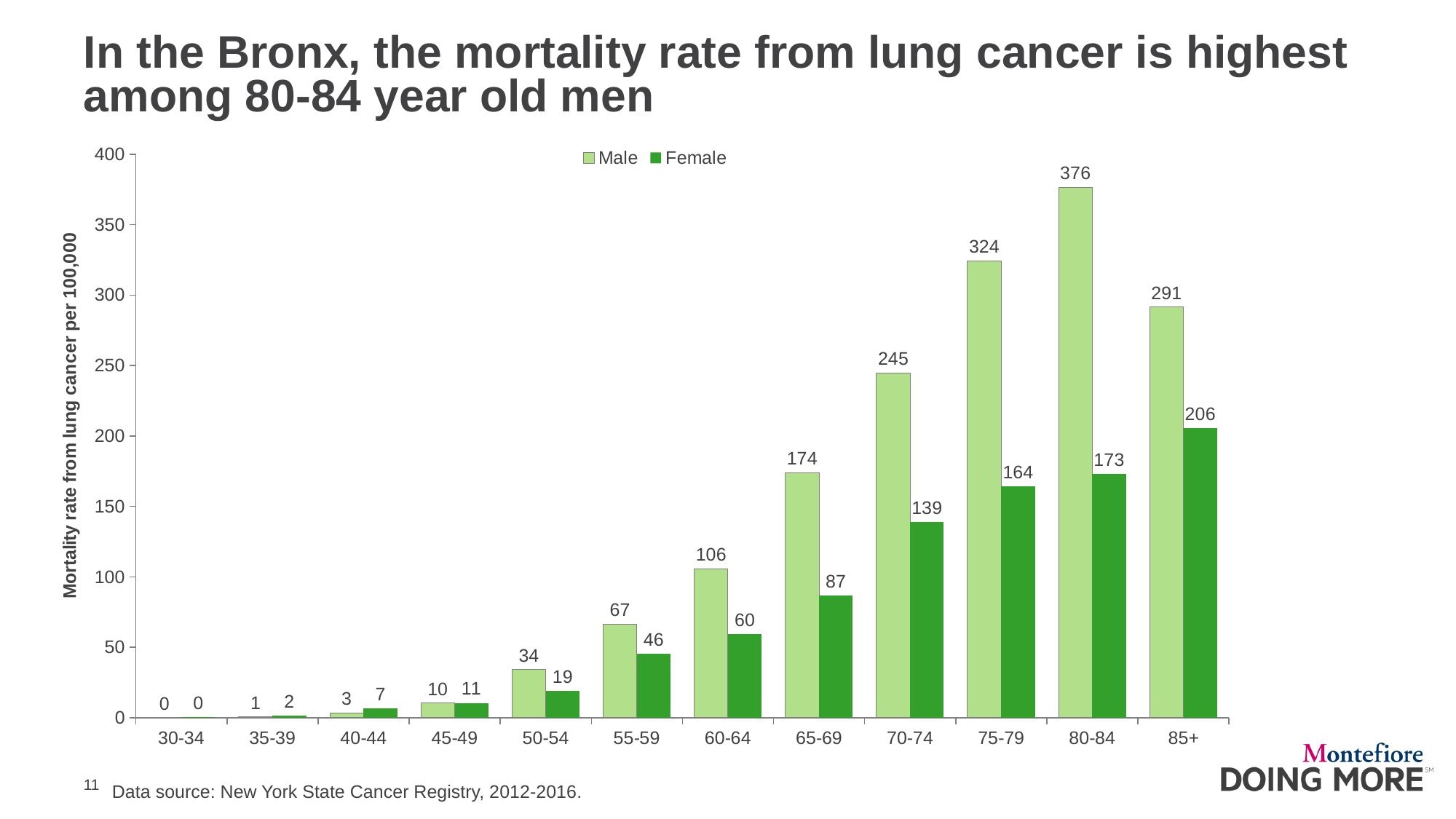

# In the Bronx, the mortality rate from lung cancer is highest among 80-84 year old men

### Chart

| Category | Male | Female |
|---|---|---|
| 30-34 | 0.0 | 0.4 |
| 35-39 | 0.5 | 1.6 |
| 40-44 | 3.3 | 6.9 |
| 45-49 | 10.4 | 10.5 |
| 50-54 | 34.1 | 19.1 |
| 55-59 | 66.6 | 45.6 |
| 60-64 | 105.8 | 59.6 |
| 65-69 | 173.9 | 86.8 |
| 70-74 | 244.8 | 139.1 |
| 75-79 | 324.2 | 164.4 |
| 80-84 | 376.4 | 173.0 |
| 85+ | 291.4 | 205.6 |
Data source: New York State Cancer Registry, 2012-2016.